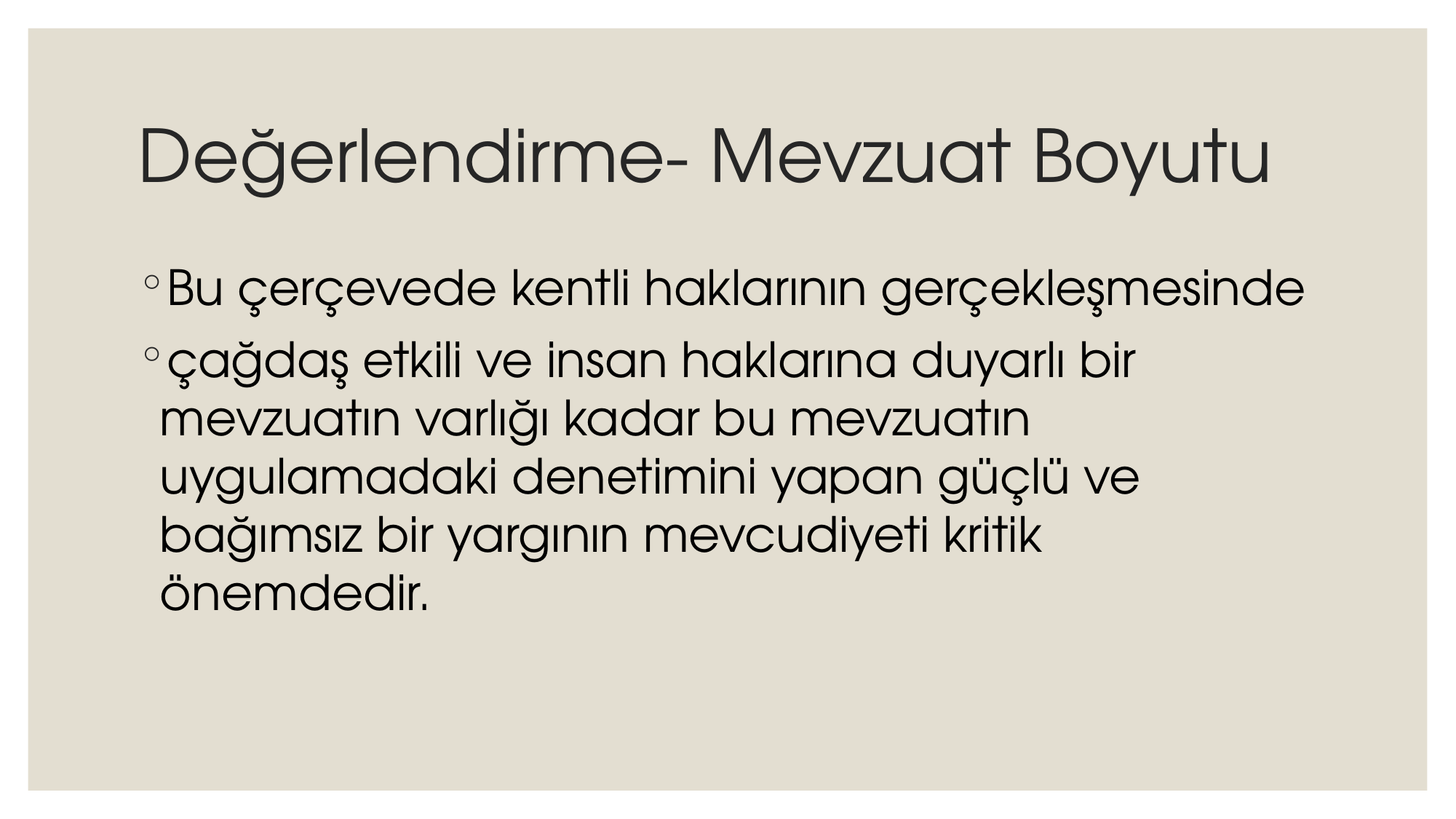

# Değerlendirme- Mevzuat Boyutu
Bu çerçevede kentli haklarının gerçekleşmesinde
çağdaş etkili ve insan haklarına duyarlı bir mevzuatın varlığı kadar bu mevzuatın uygulamadaki denetimini yapan güçlü ve bağımsız bir yargının mevcudiyeti kritik önemdedir.